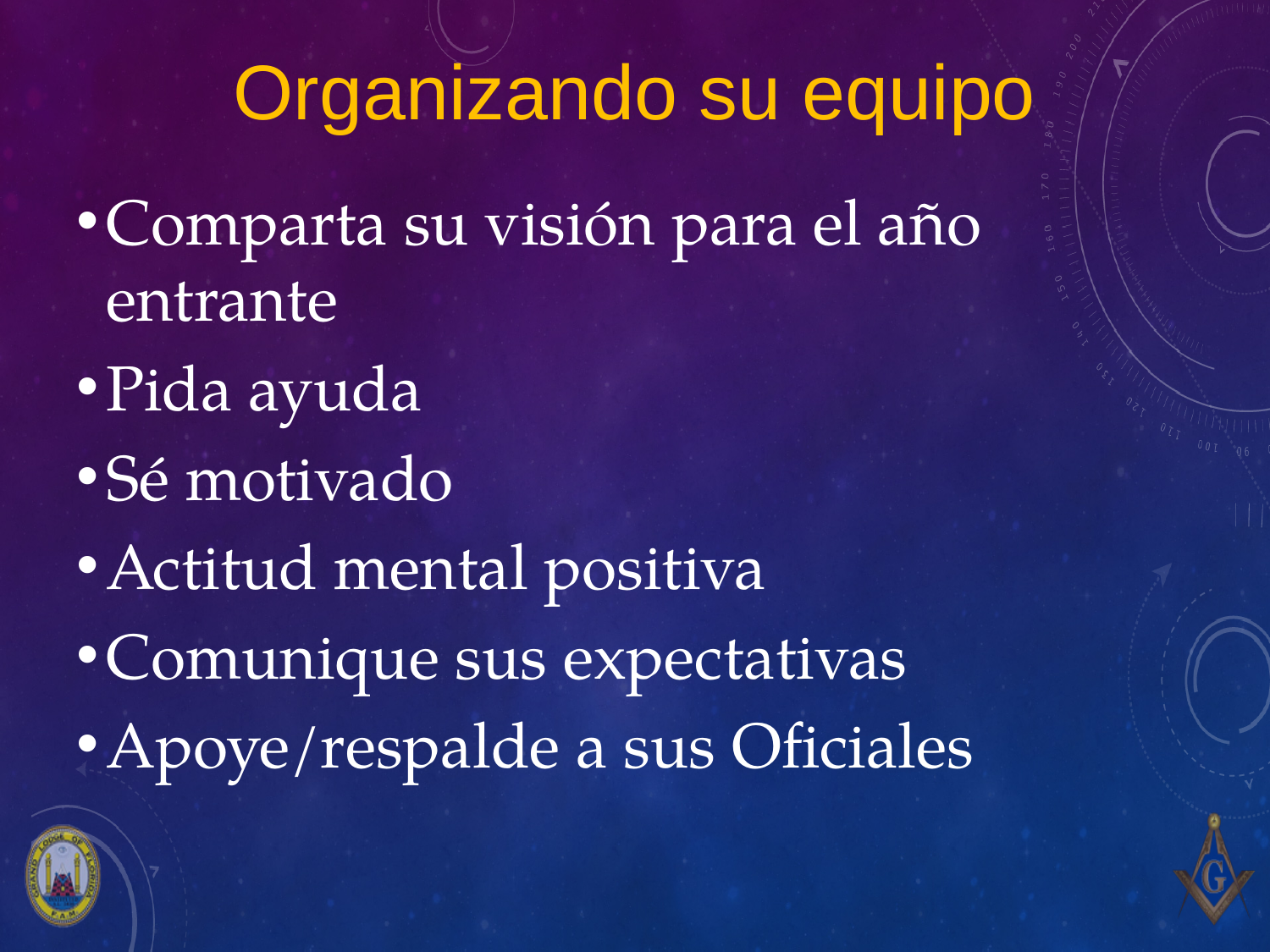

Organizando su equipo
Comparta su visión para el año entrante
Pida ayuda
Sé motivado
Actitud mental positiva
Comunique sus expectativas
Apoye/respalde a sus Oficiales